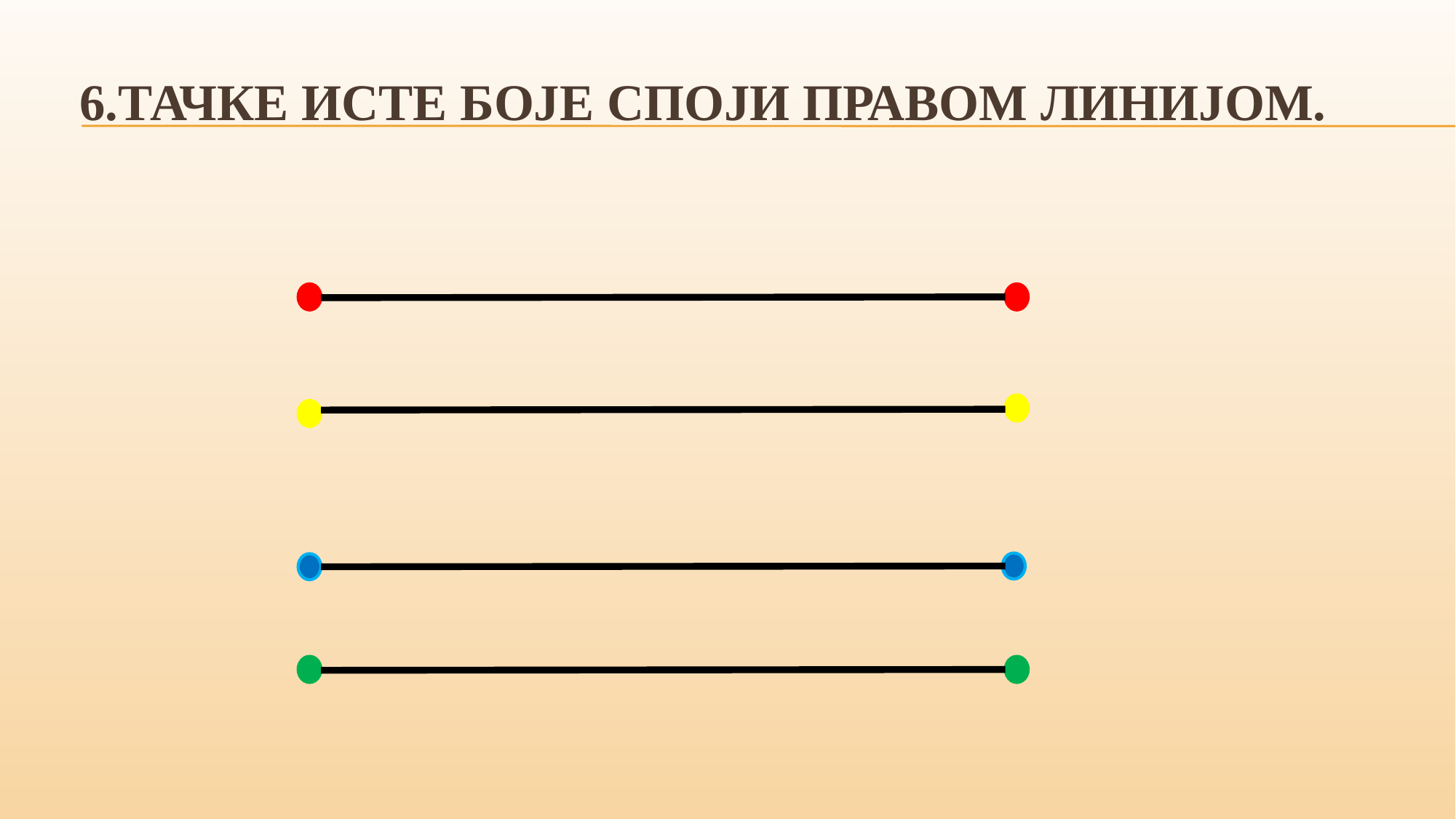

# 6.Тачке исте боје споји правом линијом.